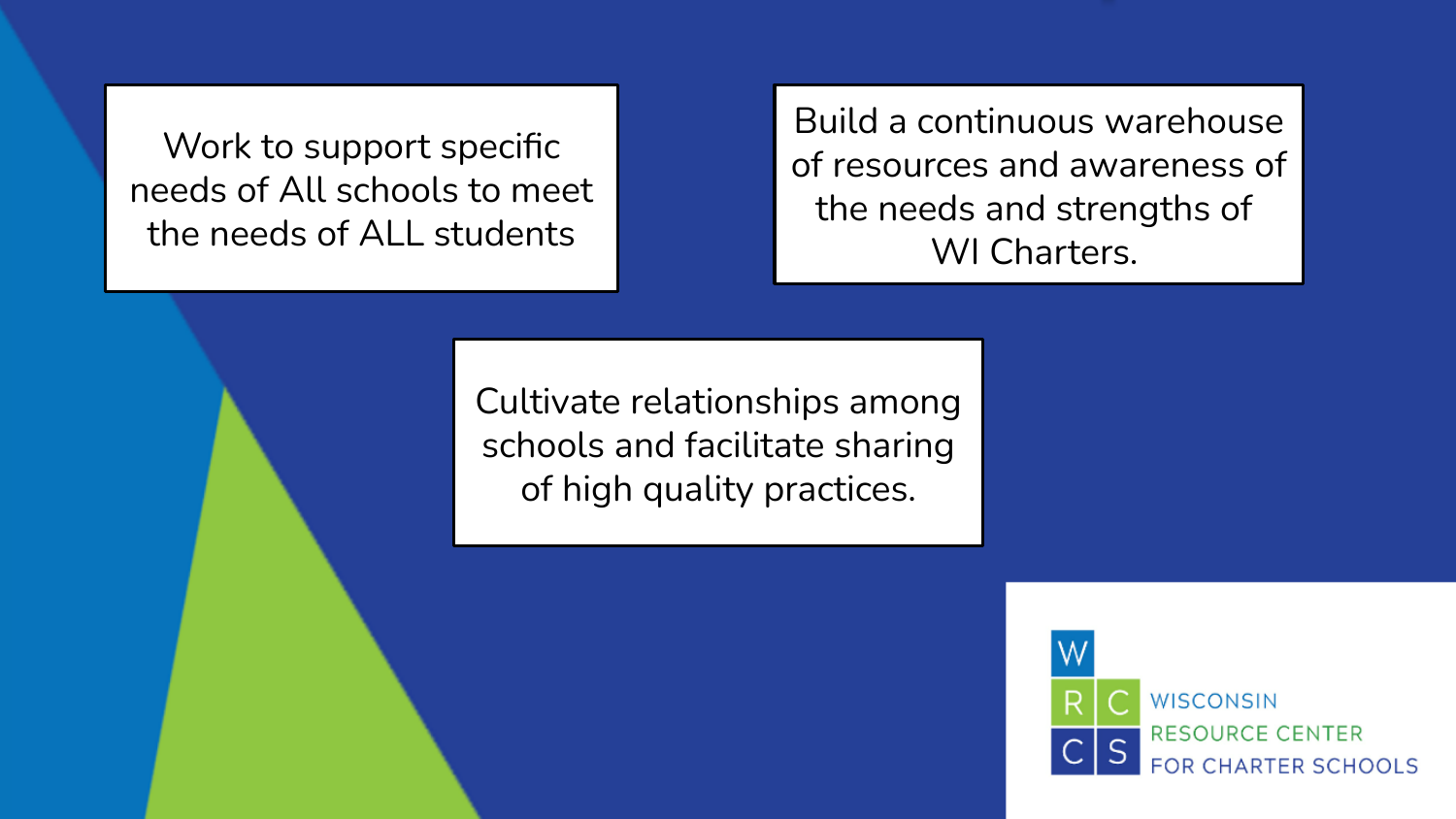

Work to support specific needs of All schools to meet the needs of ALL students
Build a continuous warehouse of resources and awareness of the needs and strengths of
WI Charters.
Cultivate relationships among schools and facilitate sharing of high quality practices.